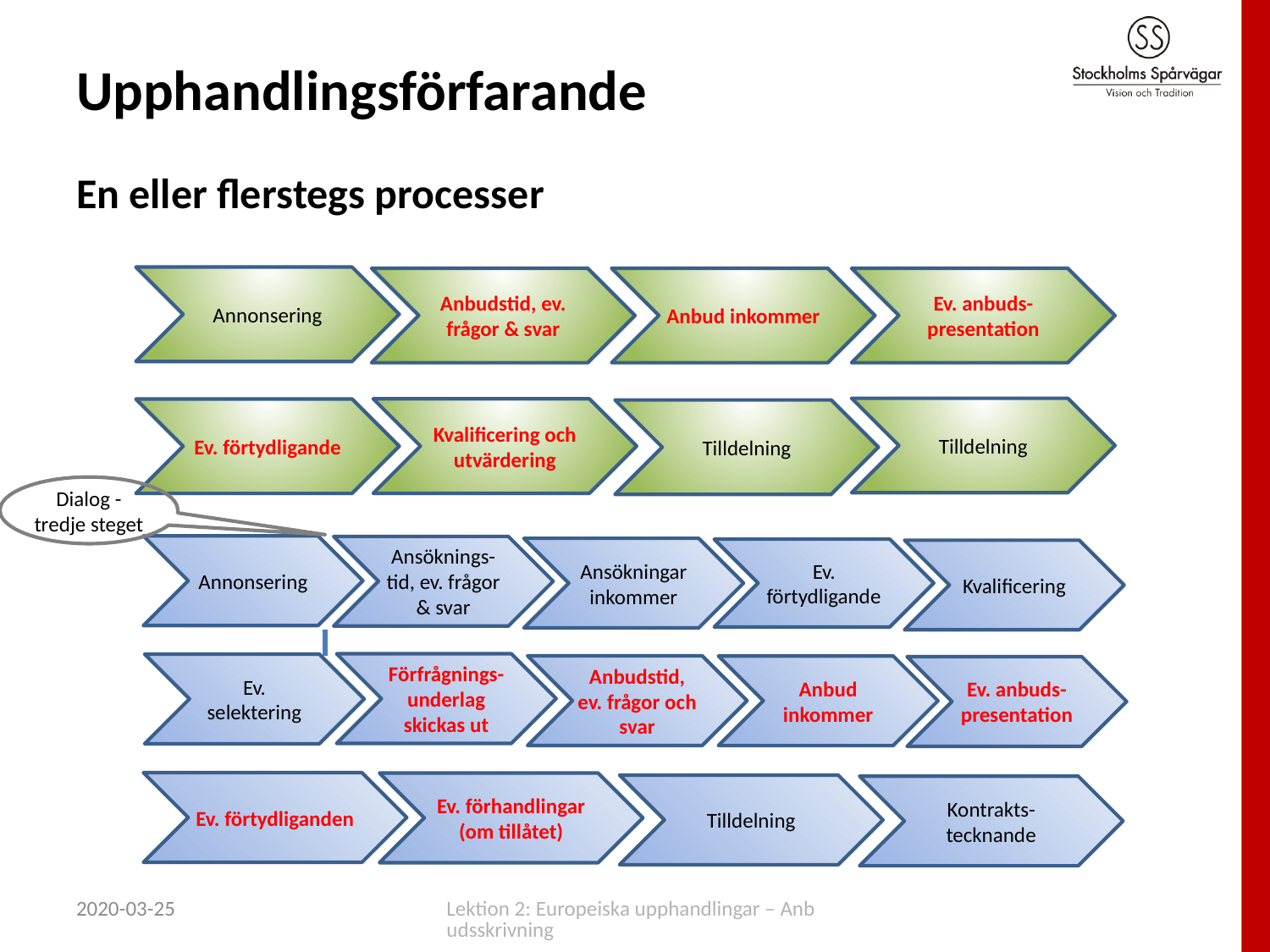

# Upphandlingsförfarande
En eller flerstegs processer
Annonsering
Anbudstid, ev. frågor & svar
Anbud inkommer
Ev. anbuds-presentation
Tilldelning
Kvalificering och utvärdering
Ev. förtydligande
Tilldelning
Dialog - tredje steget
Annonsering
Ansöknings-tid, ev. frågor & svar
Ansökningar inkommer
Ev. förtydligande
Kvalificering
Förfrågnings-underlag skickas ut
Ev. selektering
Anbudstid, ev. frågor och svar
Anbud inkommer
Ev. anbuds-presentation
Ev. förtydliganden
Ev. förhandlingar (om tillåtet)
Tilldelning
Kontrakts-tecknande

2020-03-25
Lektion 2: Europeiska upphandlingar – Anbudsskrivning